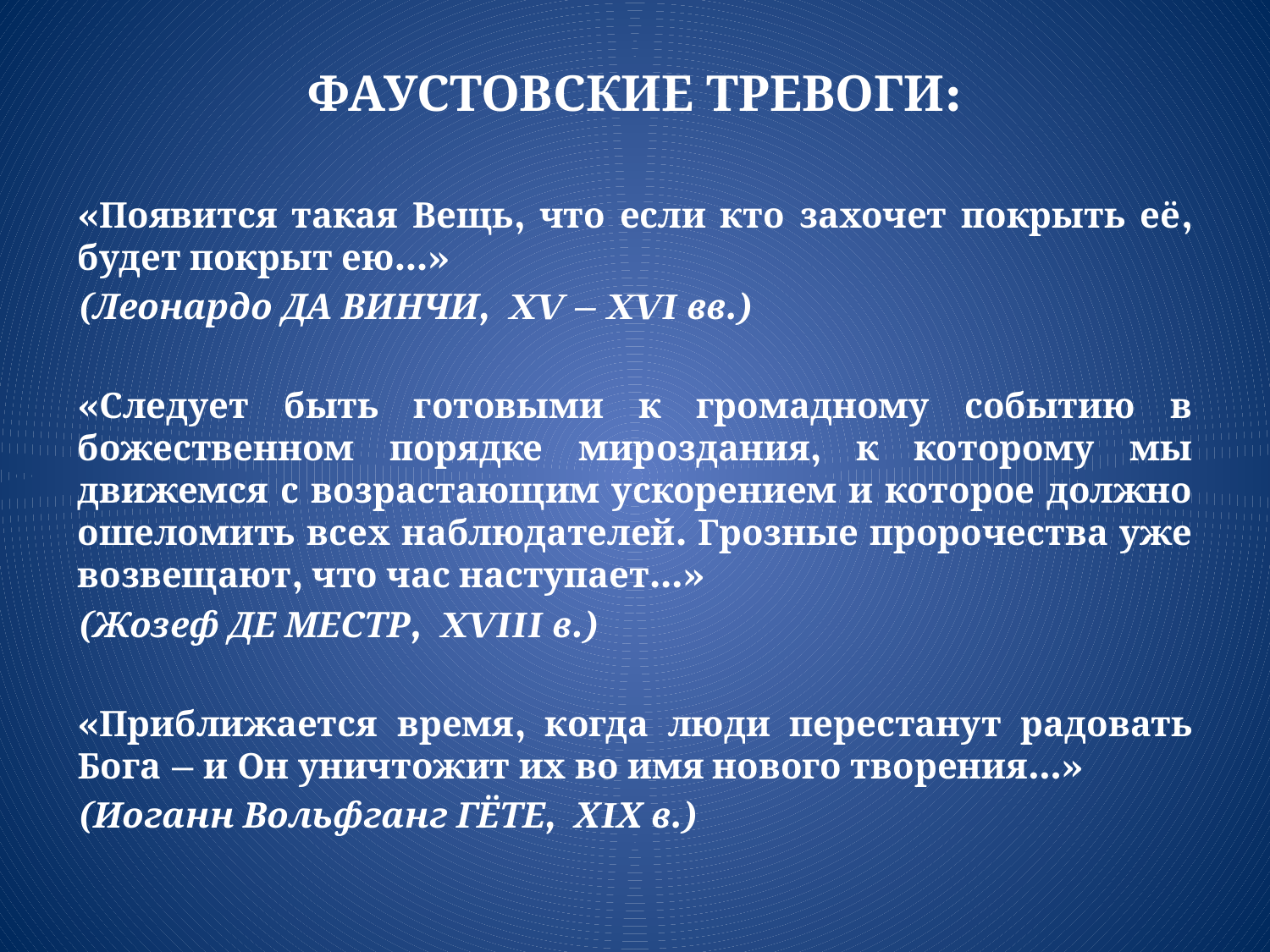

# ФАУСТОВСКИЕ ТРЕВОГИ:
«Появится такая Вещь, что если кто захочет покрыть её, будет покрыт ею…»
(Леонардо ДА ВИНЧИ,  XV – XVI вв.)

«Следует быть готовыми к громадному событию в божественном порядке мироздания, к которому мы движемся с возрастающим ускорением и которое должно ошеломить всех наблюдателей. Грозные пророчества уже возвещают, что час наступает…»
(Жозеф ДЕ МЕСТР,  XVIII в.)

«Приближается время, когда люди перестанут радовать Бога – и Он уничтожит их во имя нового творения…»
(Иоганн Вольфганг ГЁТЕ,  ХIХ в.)